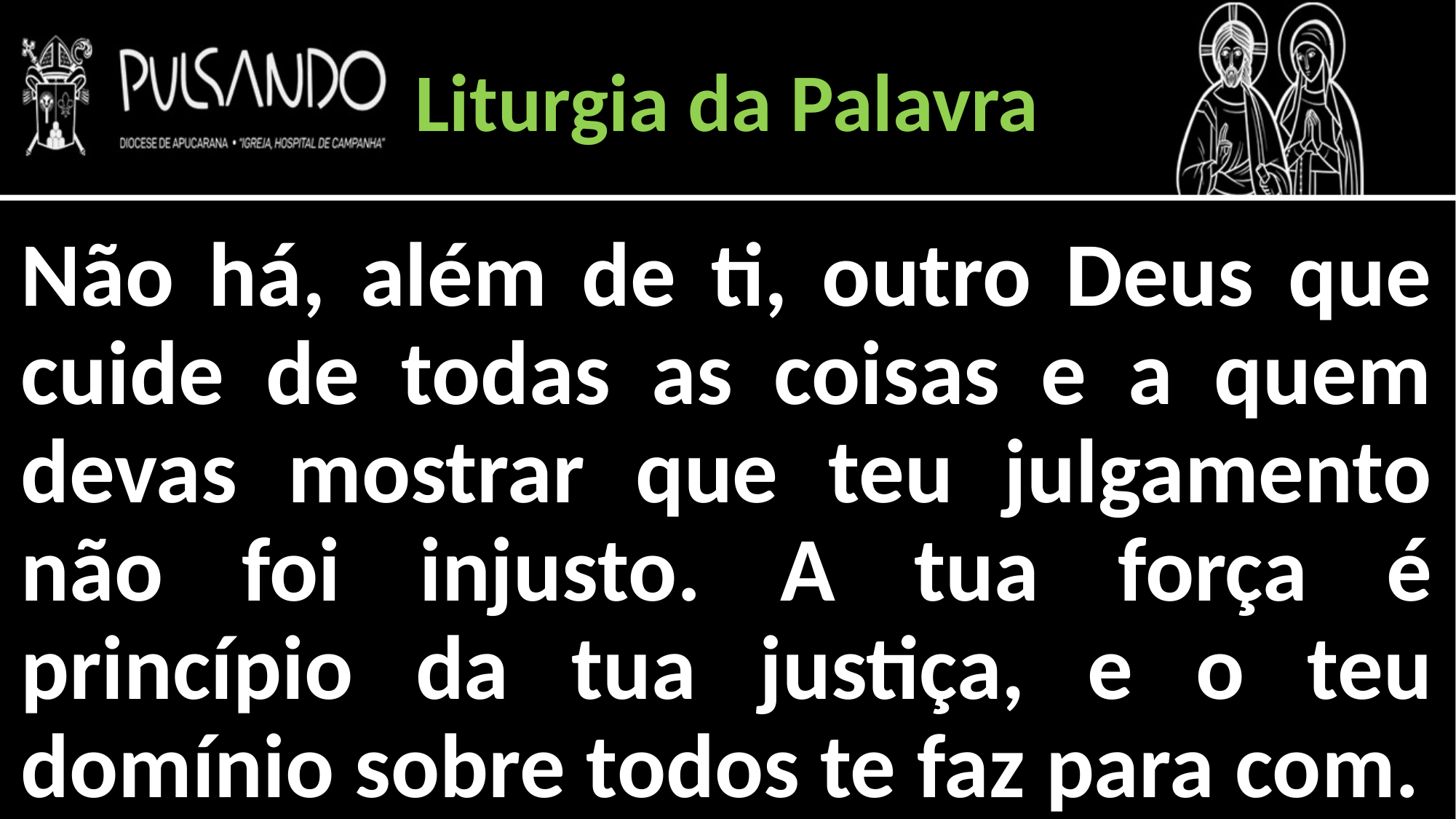

Liturgia da Palavra
Não há, além de ti, outro Deus que cuide de todas as coisas e a quem devas mostrar que teu julgamento não foi injusto. A tua força é princípio da tua justiça, e o teu domínio sobre todos te faz para com.